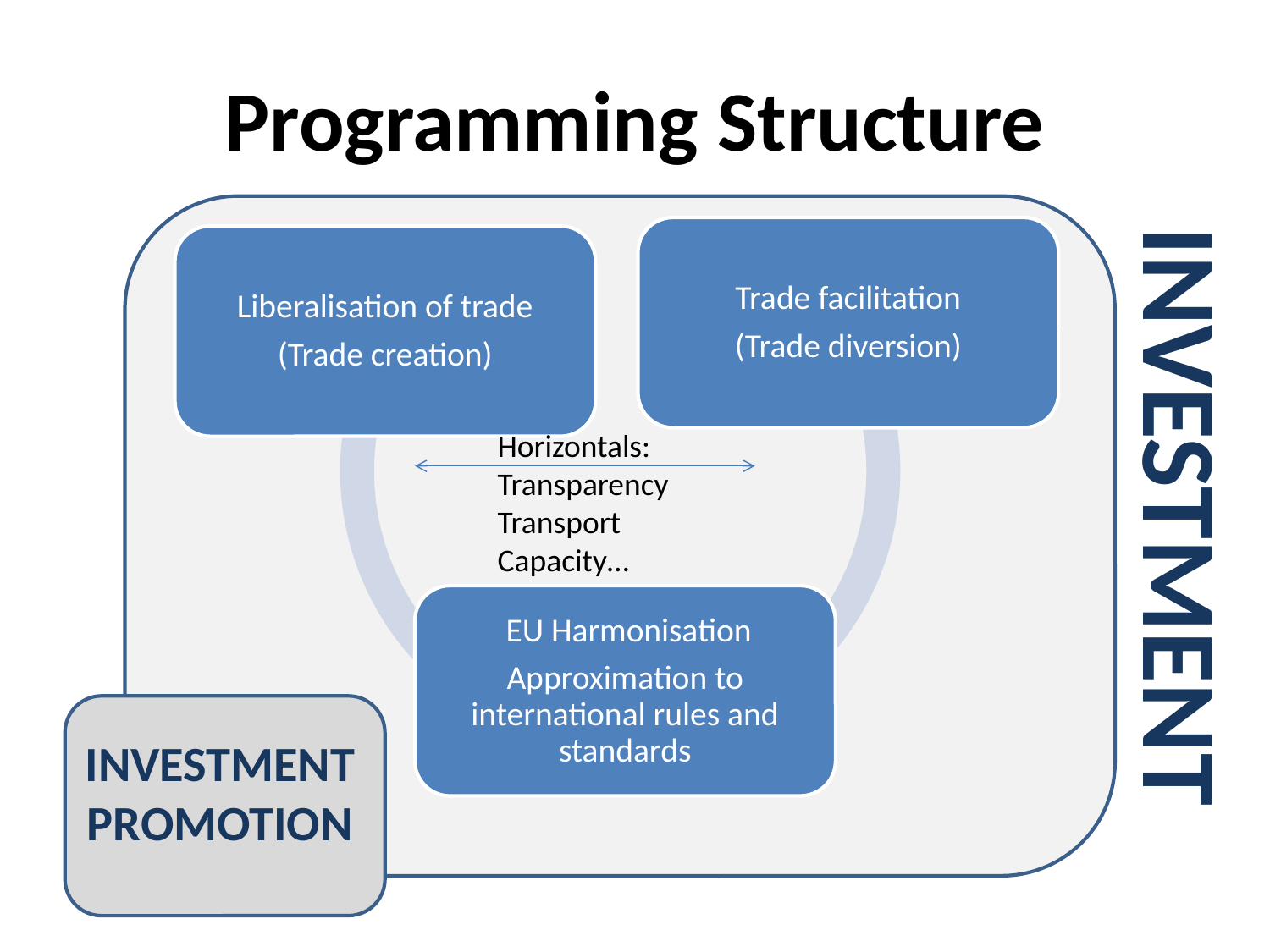

# Programming Structure
Trade facilitation
(Trade diversion)
 EU Harmonisation
Approximation to international rules and standards
Liberalisation of trade
(Trade creation)

INVESTMENT

Horizontals:
Transparency
Transport
Capacity…

INVESTMENT PROMOTION